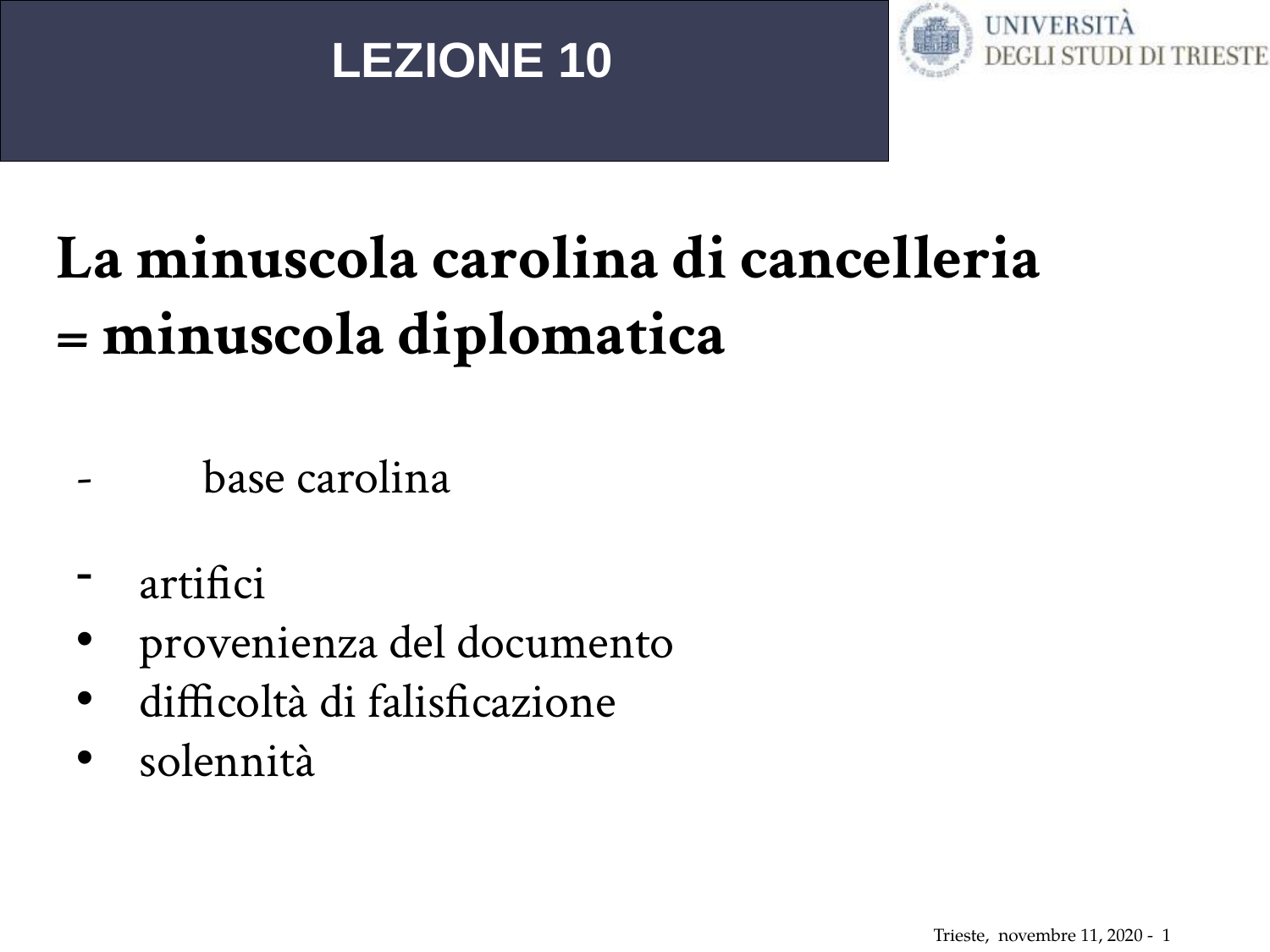

LEZIONE 10
La minuscola carolina di cancelleria
= minuscola diplomatica
-	base carolina
artifici
provenienza del documento
difficoltà di falisficazione
solennità